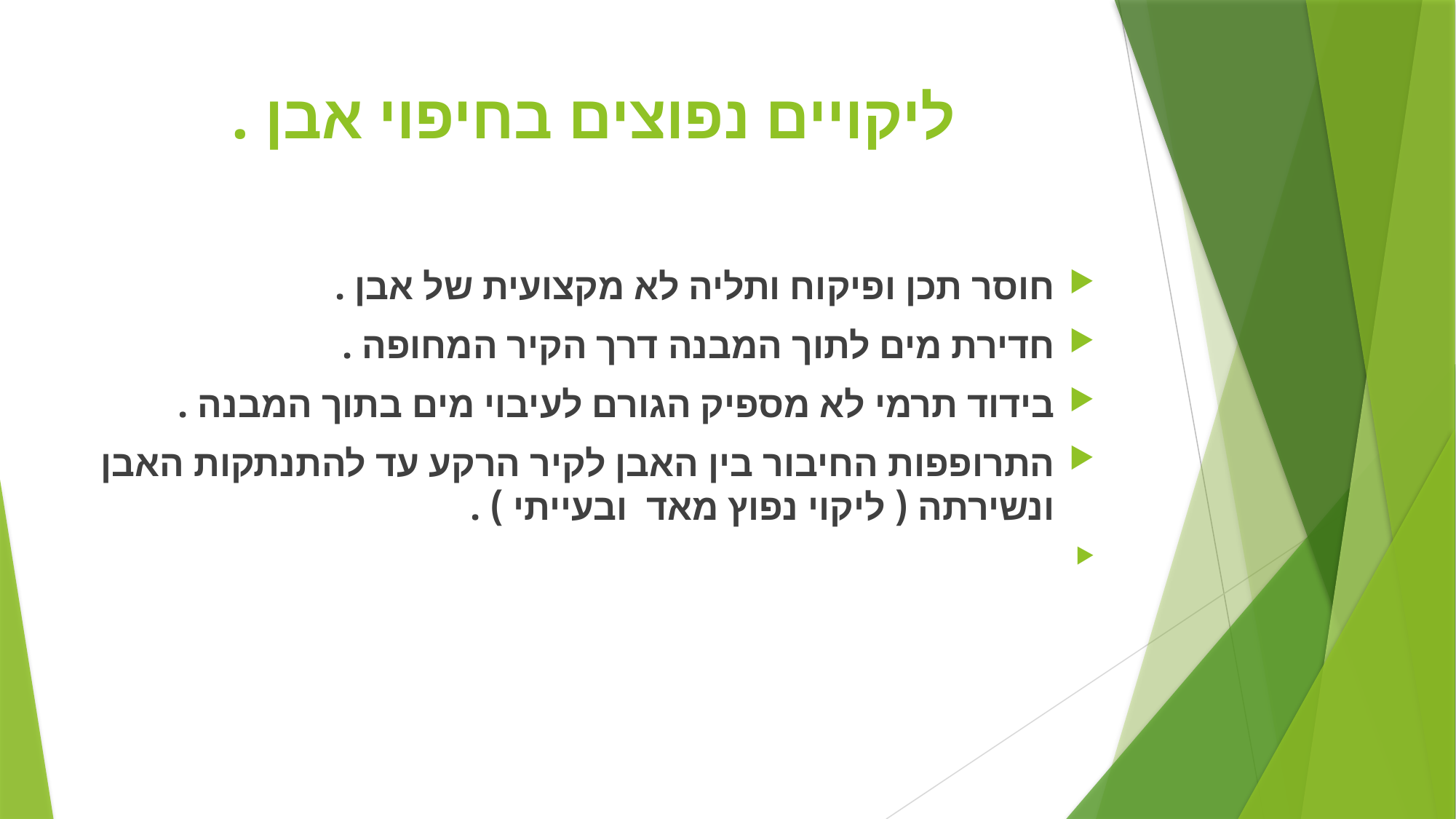

# ליקויים נפוצים בחיפוי אבן .
חוסר תכן ופיקוח ותליה לא מקצועית של אבן .
חדירת מים לתוך המבנה דרך הקיר המחופה .
בידוד תרמי לא מספיק הגורם לעיבוי מים בתוך המבנה .
התרופפות החיבור בין האבן לקיר הרקע עד להתנתקות האבן ונשירתה ( ליקוי נפוץ מאד  ובעייתי ) .